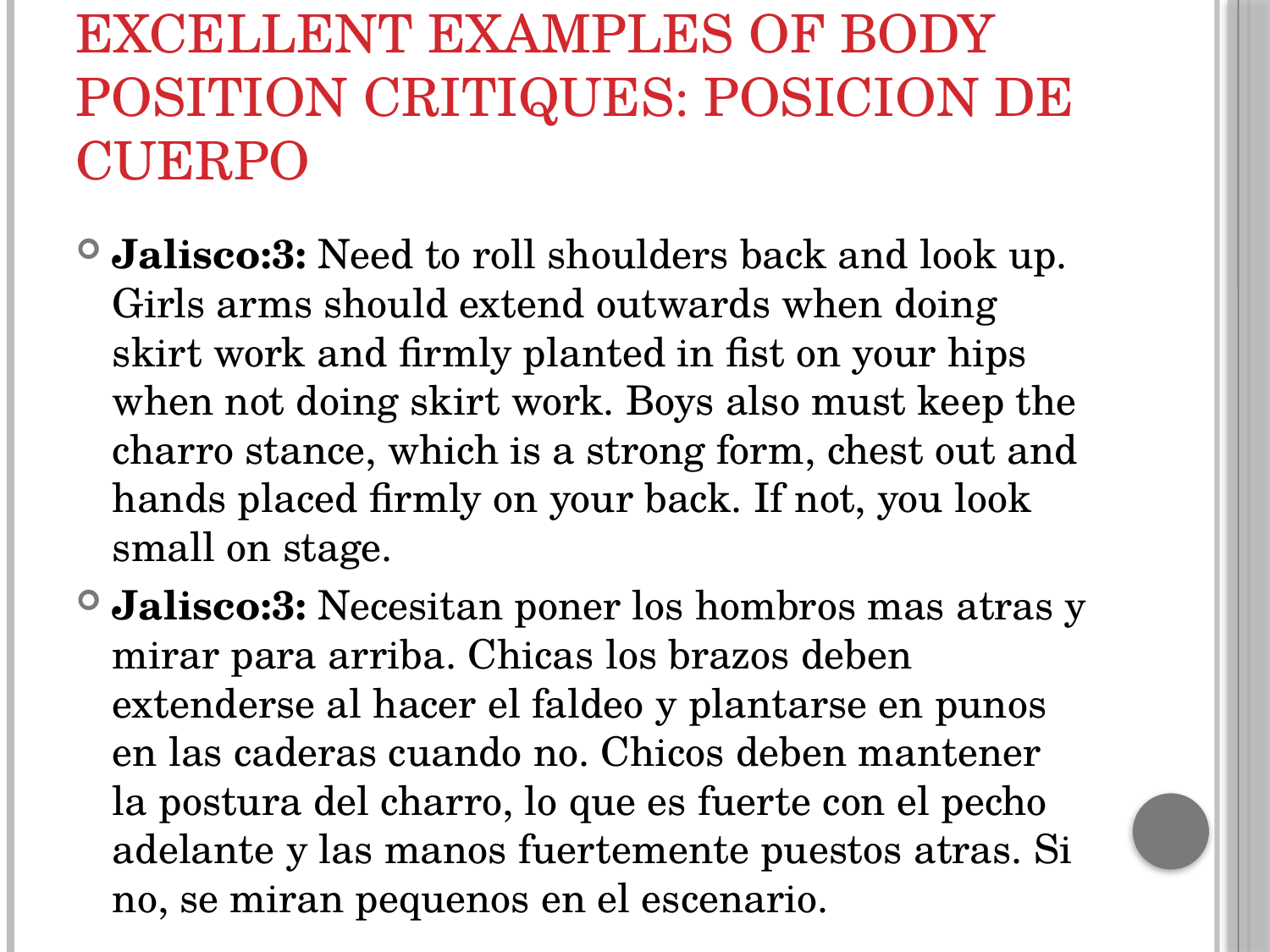

# Excellent examples of Body Position Critiques: Posicion de Cuerpo
Jalisco:3: Need to roll shoulders back and look up. Girls arms should extend outwards when doing skirt work and firmly planted in fist on your hips when not doing skirt work. Boys also must keep the charro stance, which is a strong form, chest out and hands placed firmly on your back. If not, you look small on stage.
Jalisco:3: Necesitan poner los hombros mas atras y mirar para arriba. Chicas los brazos deben extenderse al hacer el faldeo y plantarse en punos en las caderas cuando no. Chicos deben mantener la postura del charro, lo que es fuerte con el pecho adelante y las manos fuertemente puestos atras. Si no, se miran pequenos en el escenario.